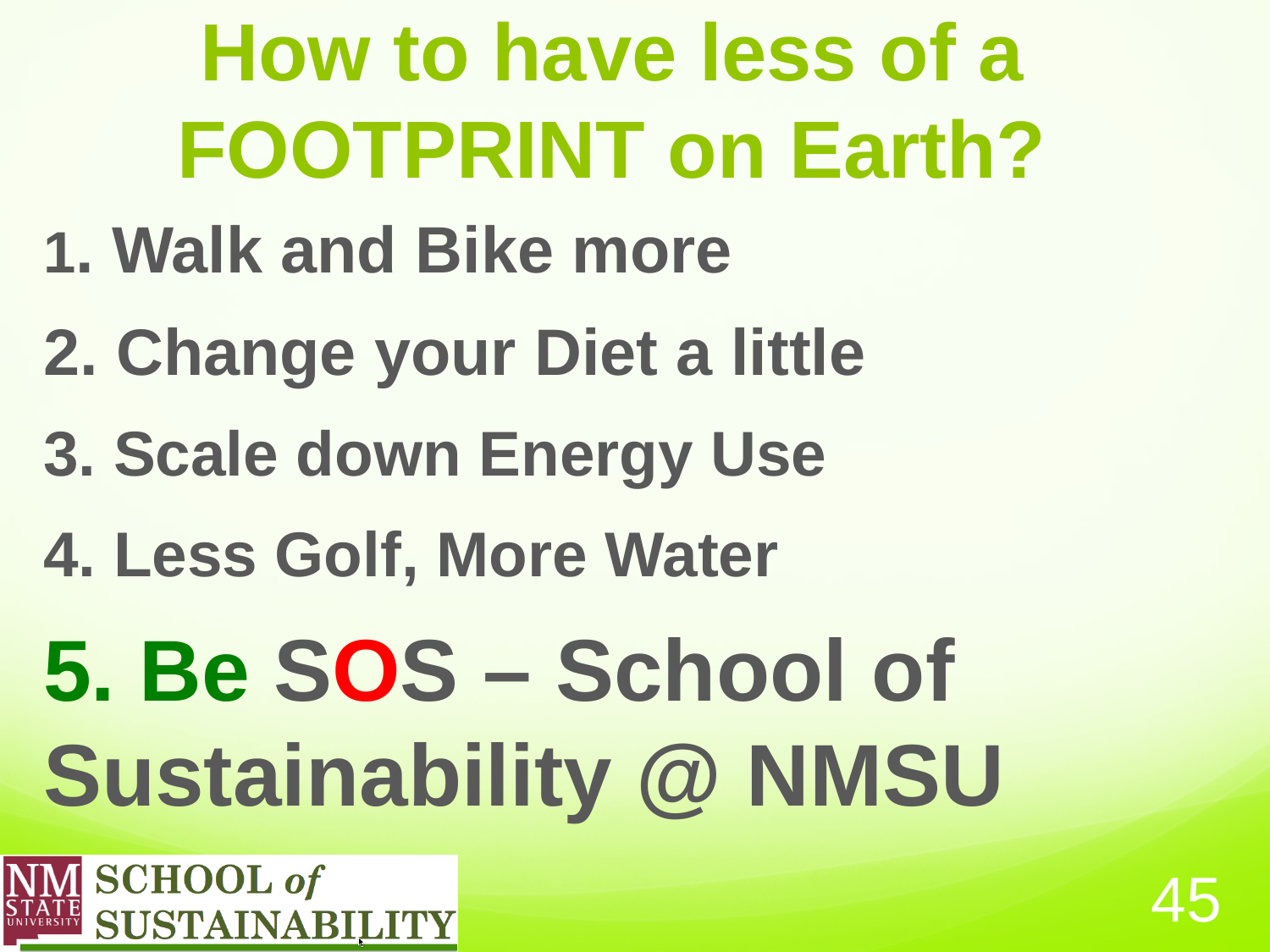

# How to have less of a FOOTPRINT on Earth?
1. Walk and Bike more
2. Change your Diet a little
3. Scale down Energy Use
4. Less Golf, More Water
5. Be SOS – School of Sustainability @ NMSU
45